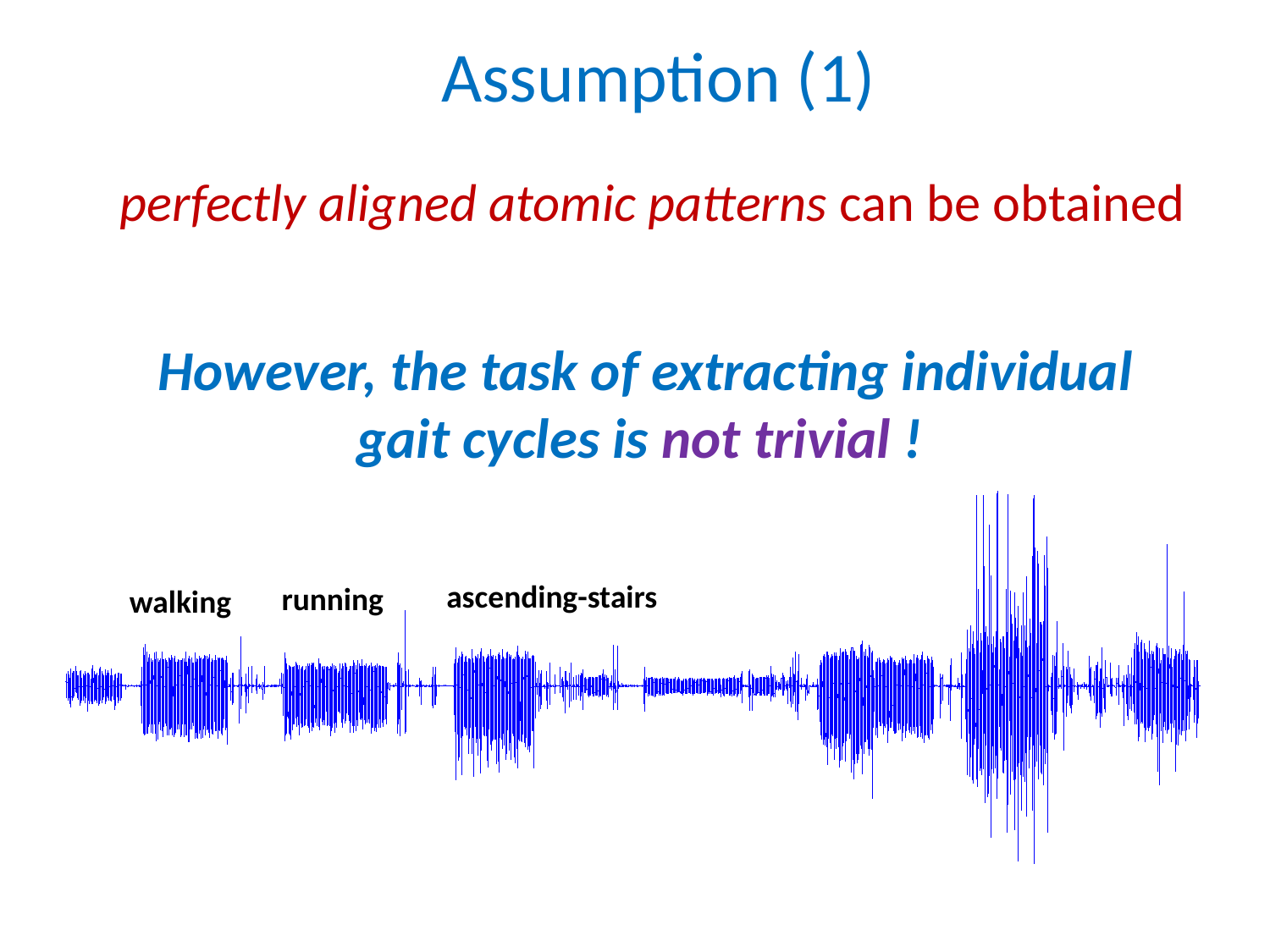

Assumption (1)

perfectly aligned atomic patterns can be obtained

However, the task of extracting individual gait cycles is not trivial !

ascending-stairs
running
walking